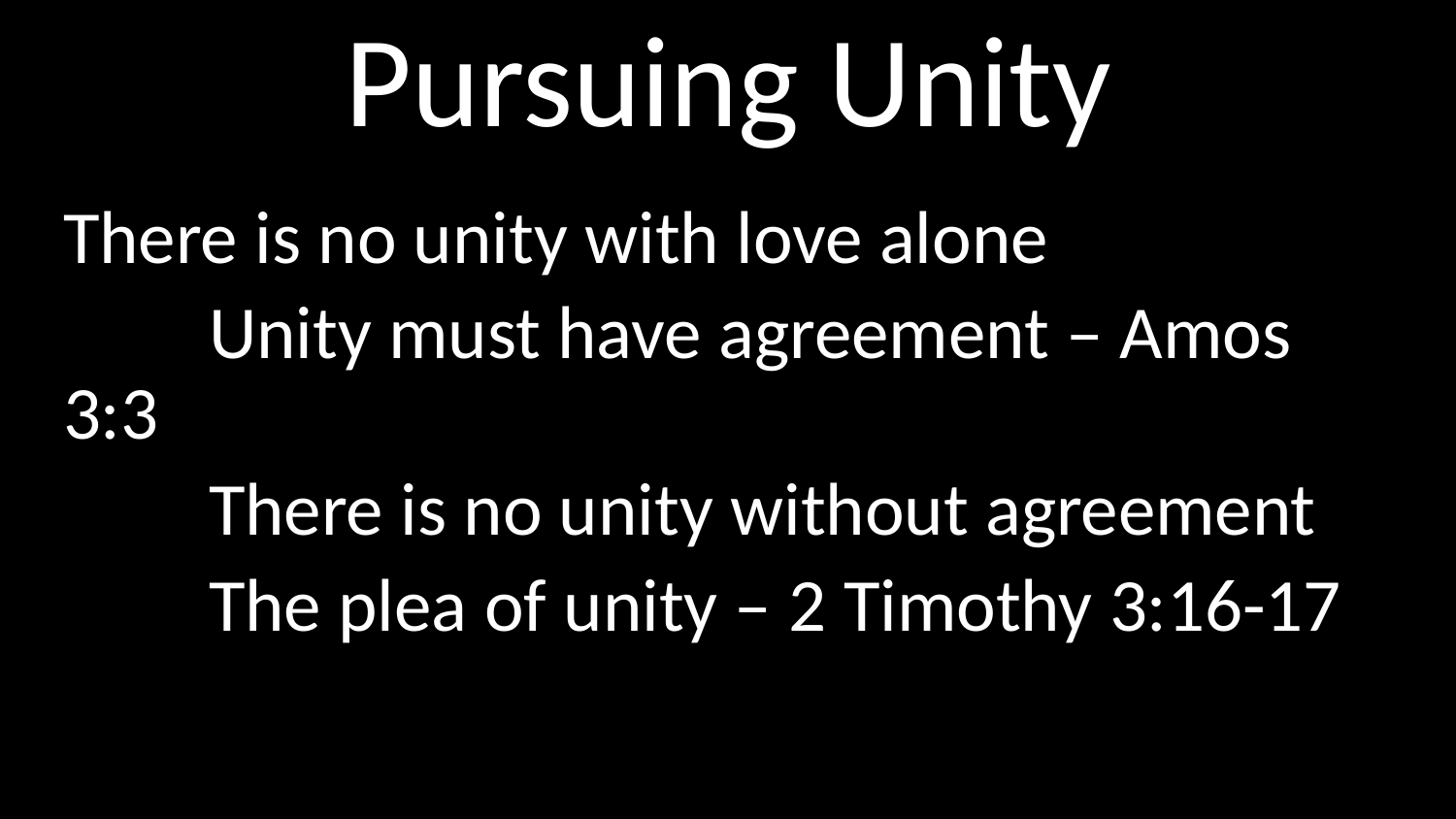

# Pursuing Unity
There is no unity with love alone
	Unity must have agreement – Amos 3:3
	There is no unity without agreement
	The plea of unity – 2 Timothy 3:16-17